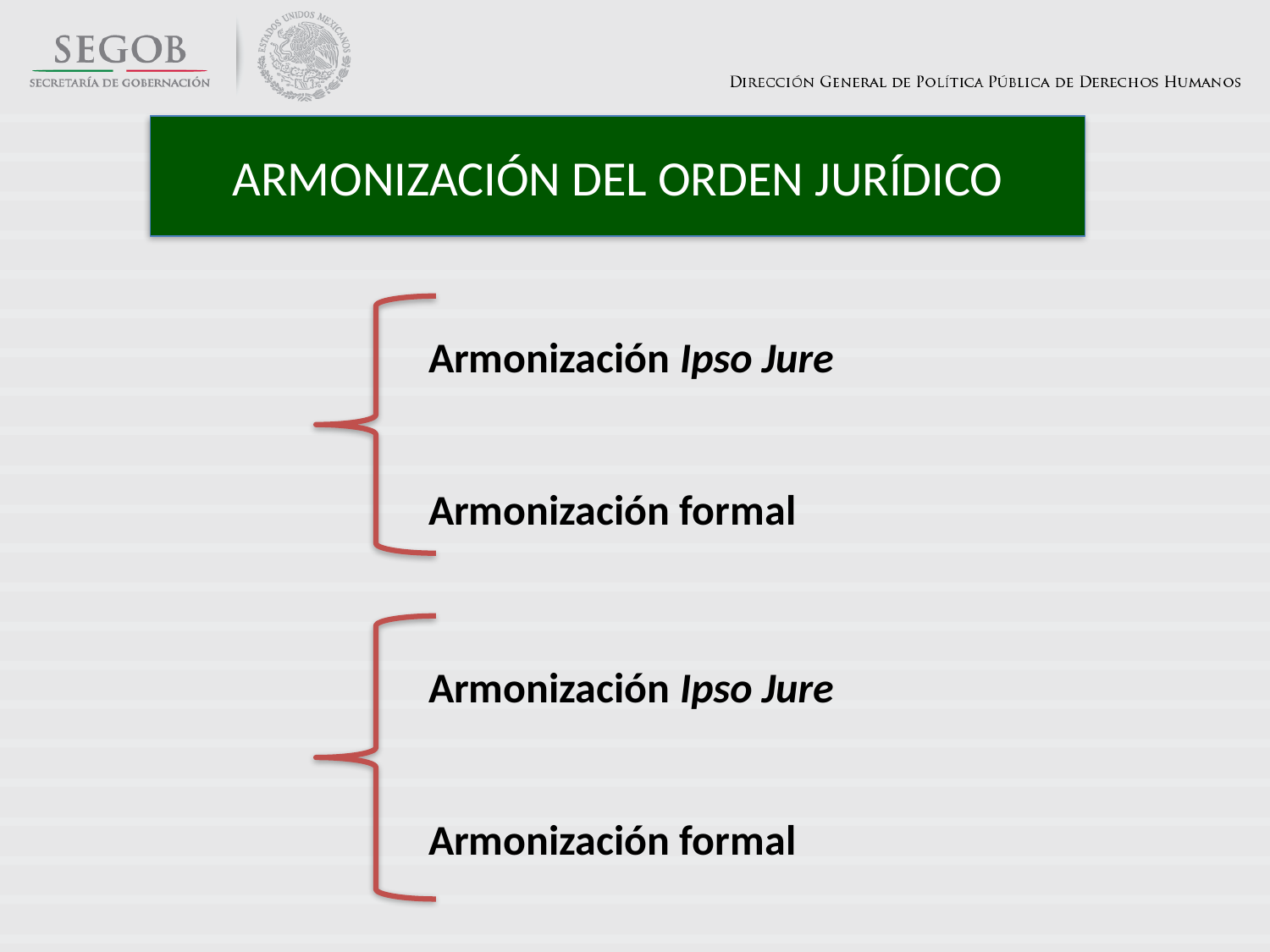

ARMONIZACIÓN DEL ORDEN JURÍDICO

Armonización Ipso Jure

Armonización formal

Armonización Ipso Jure

Armonización formal